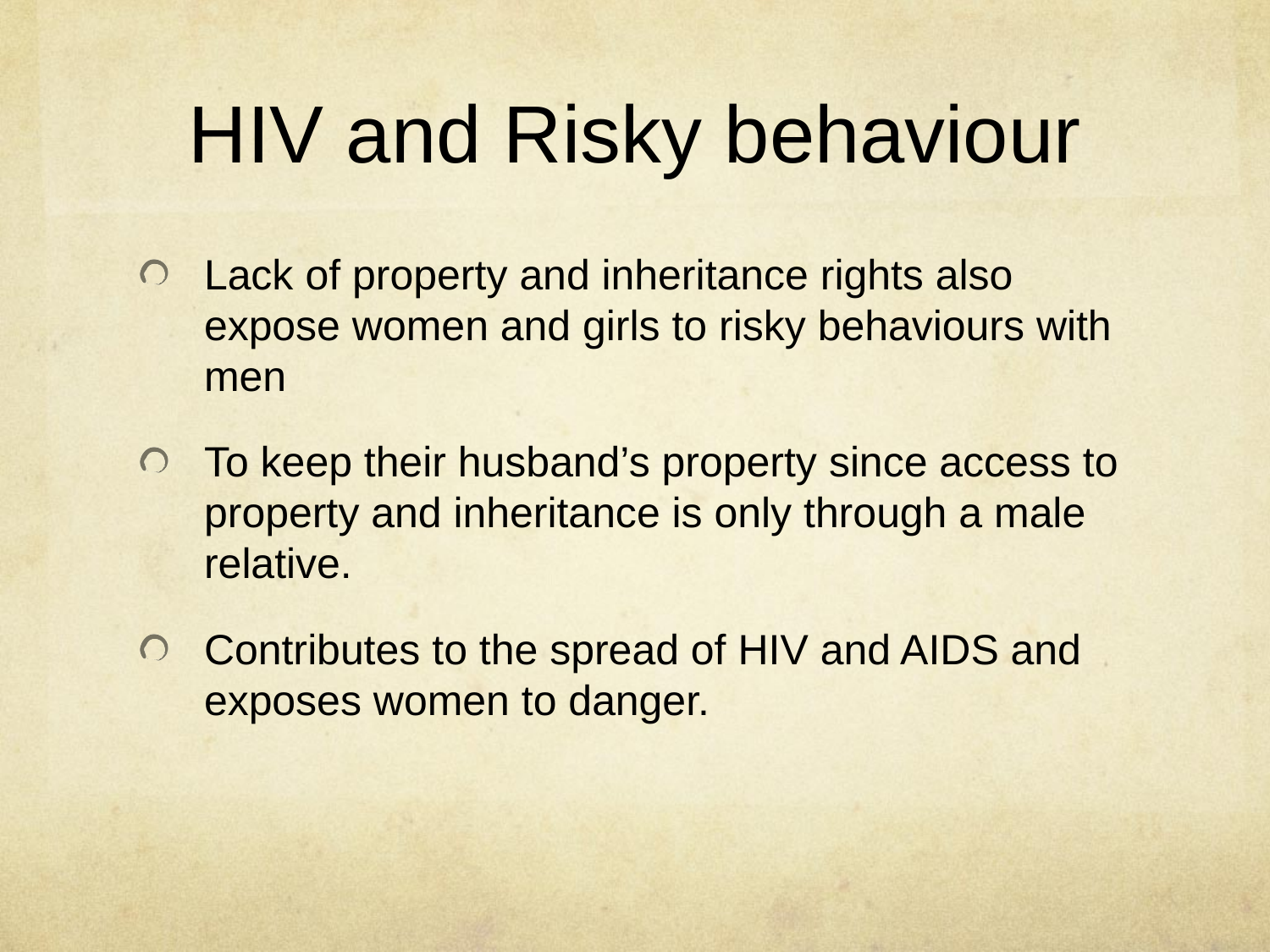

# HIV and Risky behaviour
Lack of property and inheritance rights also expose women and girls to risky behaviours with men
To keep their husband’s property since access to property and inheritance is only through a male relative.
Contributes to the spread of HIV and AIDS and exposes women to danger.